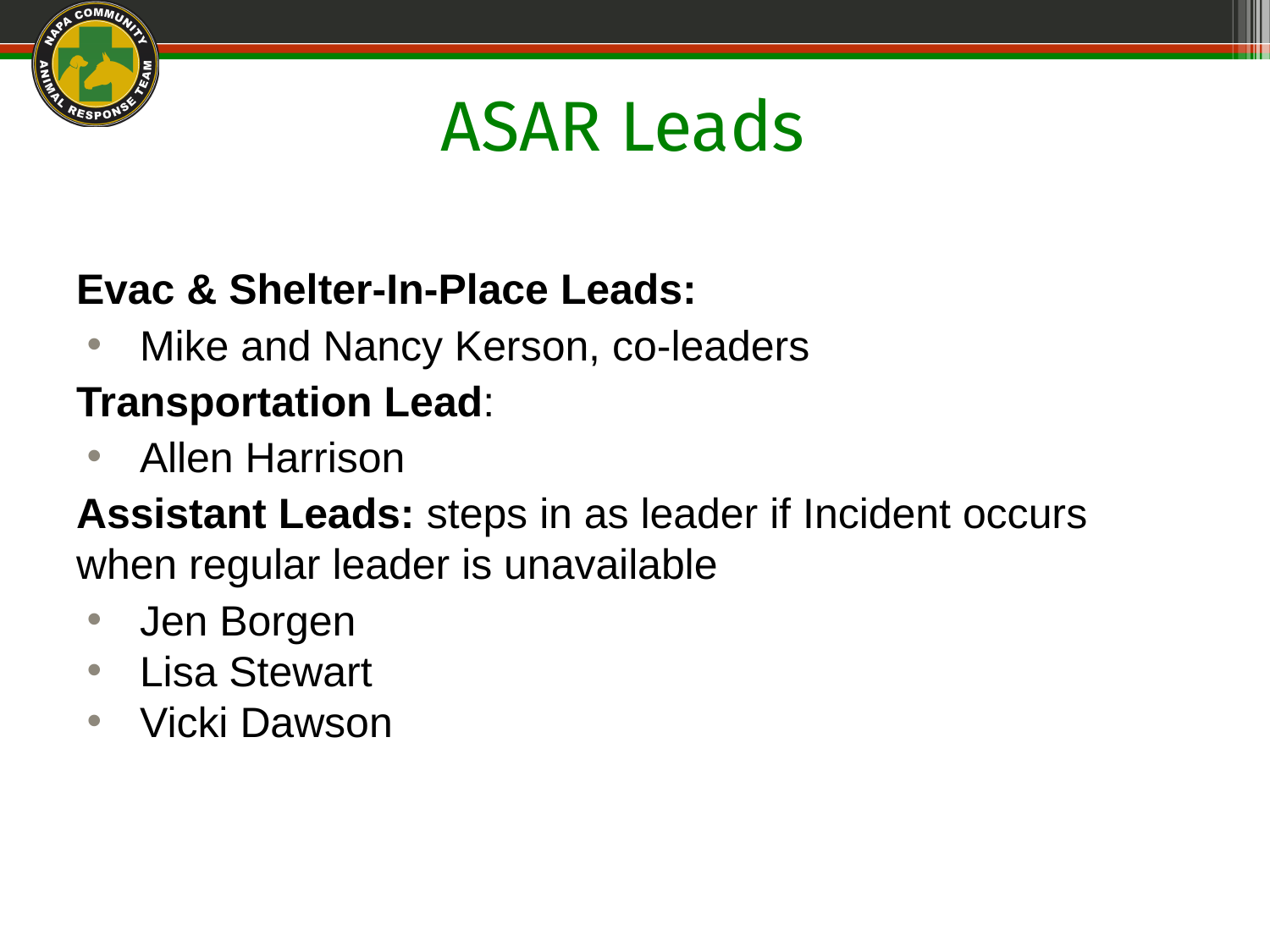

# ASAR Leads
Evac & Shelter-In-Place Leads:
Mike and Nancy Kerson, co-leaders
Transportation Lead:
Allen Harrison
Assistant Leads: steps in as leader if Incident occurs when regular leader is unavailable
Jen Borgen
Lisa Stewart
Vicki Dawson